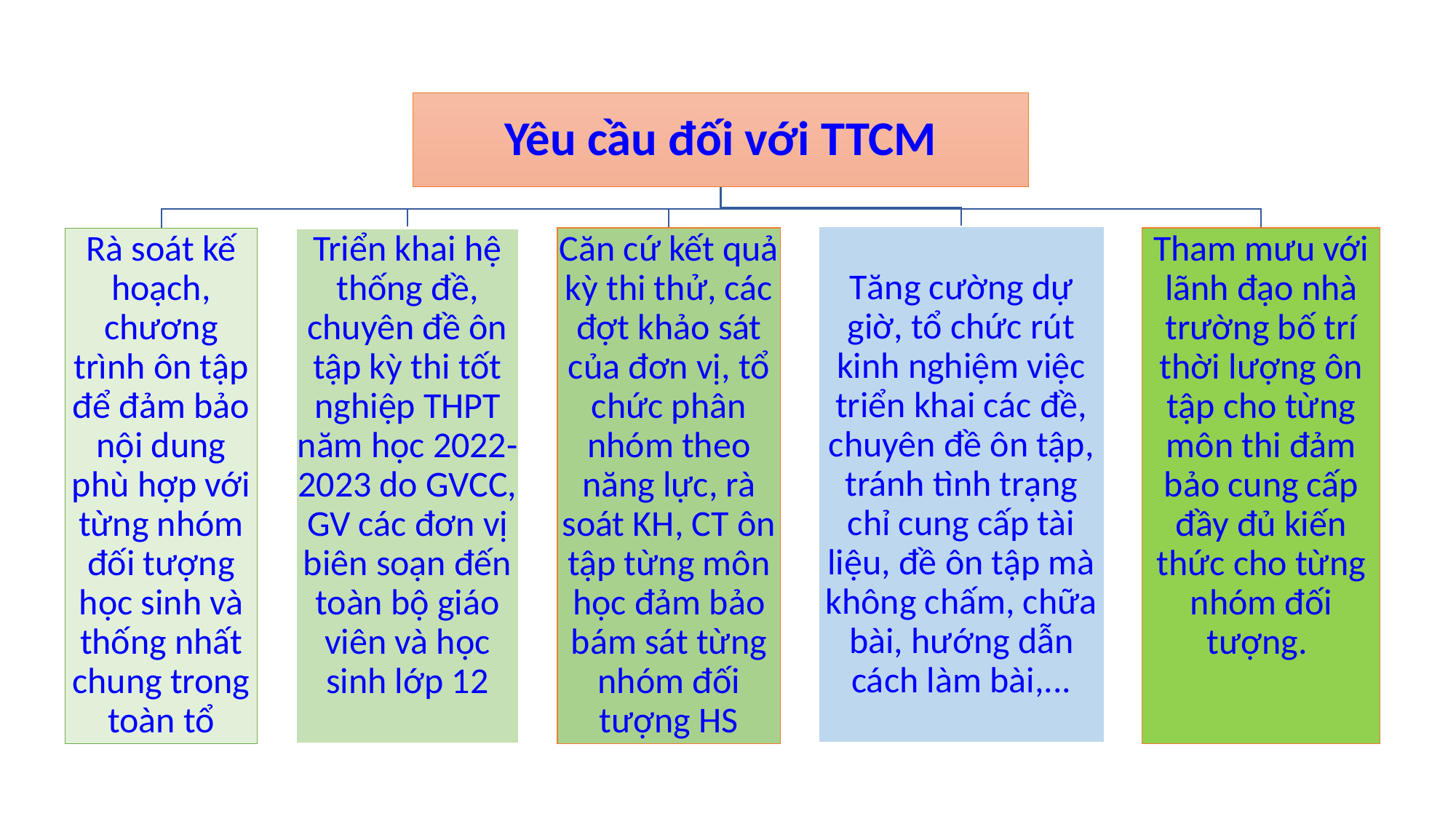

Yêu cầu đối với TTCM
Rà soát kế hoạch, chương trình ôn tập để đảm bảo nội dung phù hợp với từng nhóm đối tượng học sinh và thống nhất chung trong toàn tổ

Triển khai hệ thống đề, chuyên đề ôn tập kỳ thi tốt nghiệp THPT năm học 2022-2023 do GVCC, GV các đơn vị biên soạn đến toàn bộ giáo viên và học sinh lớp 12
Căn cứ kết quả kỳ thi thử, các đợt khảo sát của đơn vị, tổ chức phân nhóm theo năng lực, rà soát KH, CT ôn tập từng môn học đảm bảo bám sát từng nhóm đối tượng HS
Tăng cường dự giờ, tổ chức rút kinh nghiệm việc triển khai các đề, chuyên đề ôn tập, tránh tình trạng chỉ cung cấp tài liệu, đề ôn tập mà không chấm, chữa bài, hướng dẫn cách làm bài,...
Tham mưu với lãnh đạo nhà trường bố trí thời lượng ôn tập cho từng môn thi đảm bảo cung cấp đầy đủ kiến thức cho từng nhóm đối tượng.